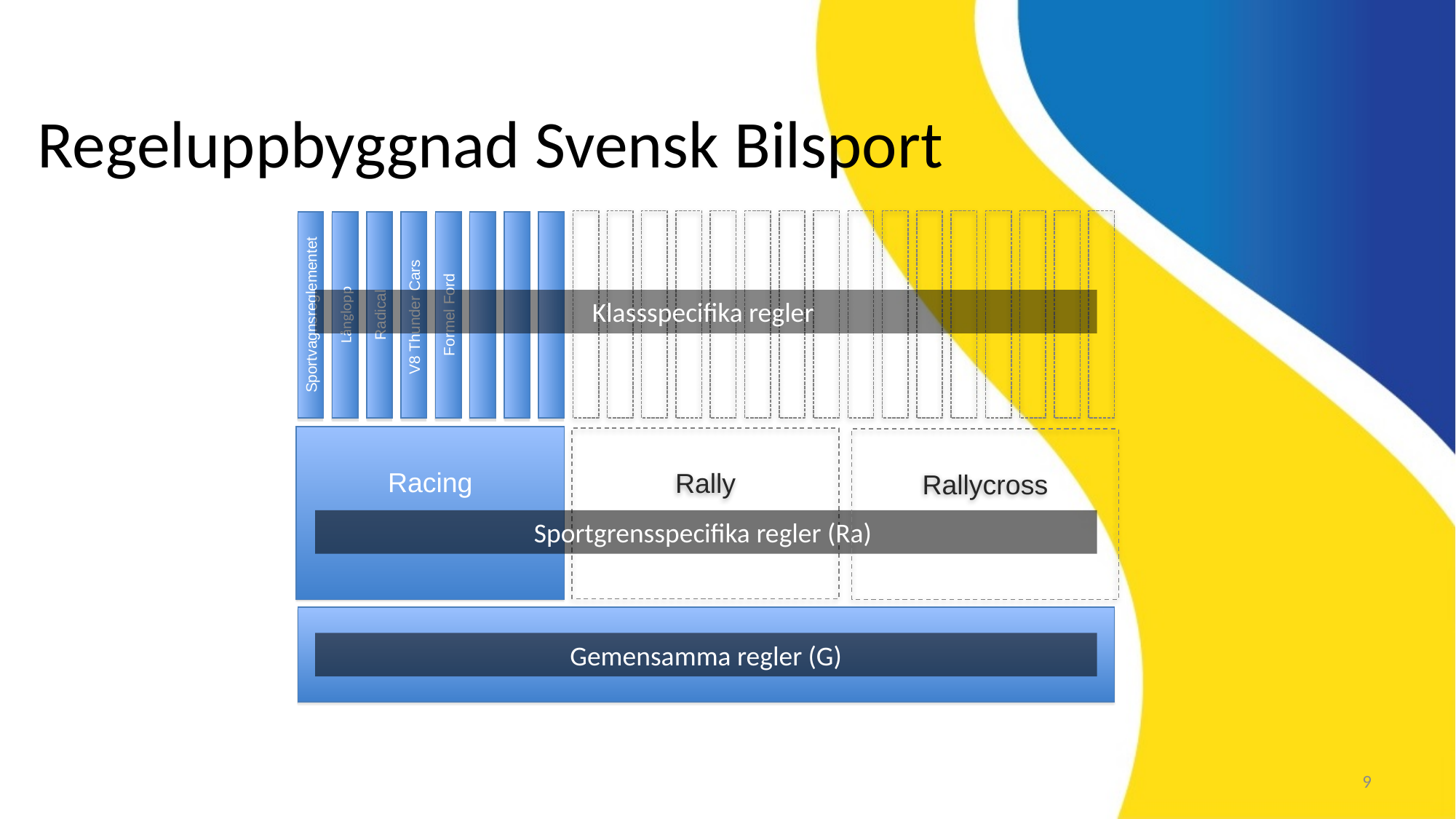

Regeluppbyggnad Svensk Bilsport
Klassspecifika regler

Långlopp
Sportvagnsreglementet
Radical
V8 Thunder Cars
Formel Ford

Racing

Rally

Rallycross
Sportgrensspecifika regler (Ra)

Gemensamma regler (G)
9